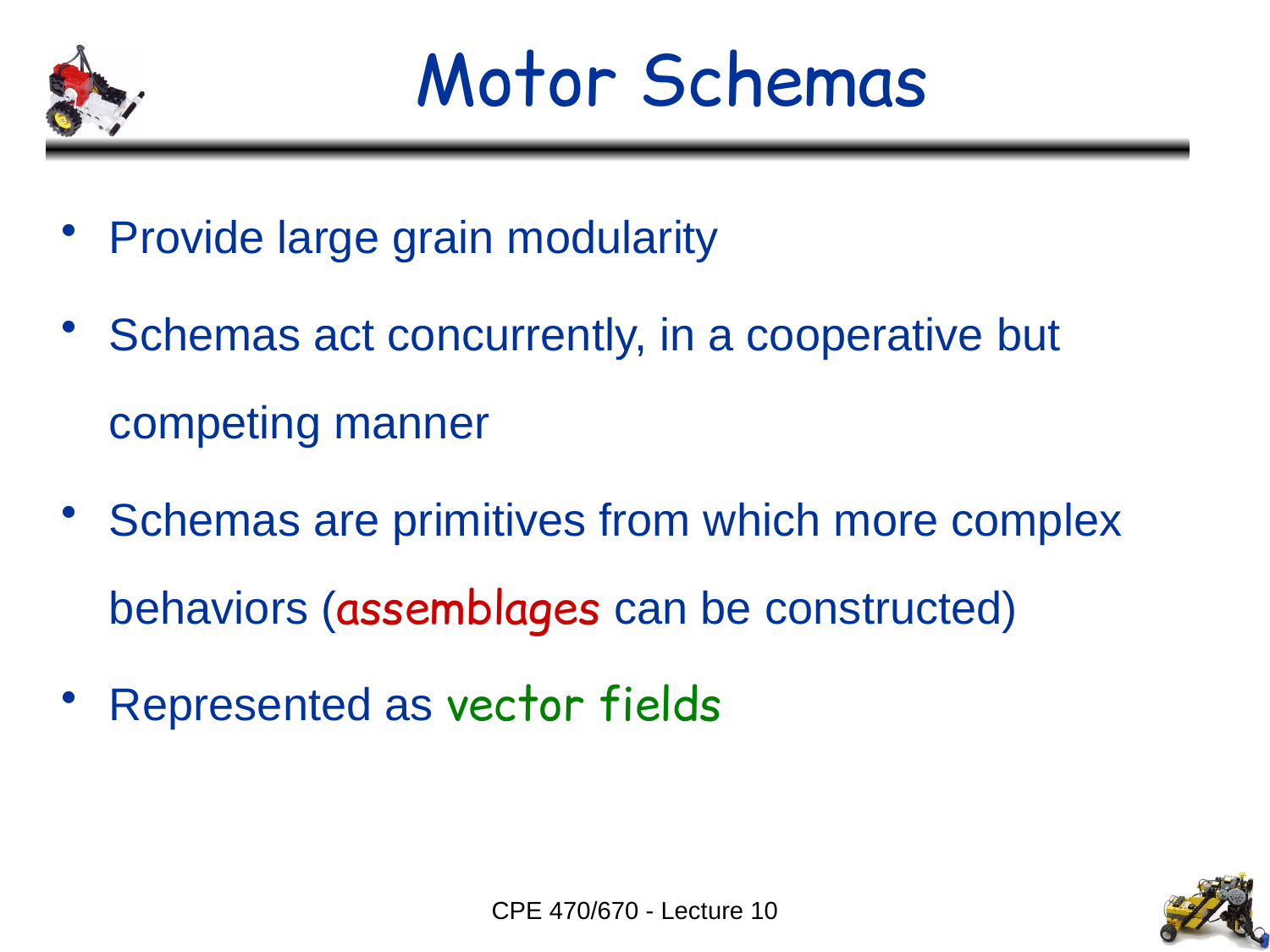

# Motor Schemas
Provide large grain modularity
Schemas act concurrently, in a cooperative but competing manner
Schemas are primitives from which more complex behaviors (assemblages can be constructed)
Represented as vector fields
CPE 470/670 - Lecture 10